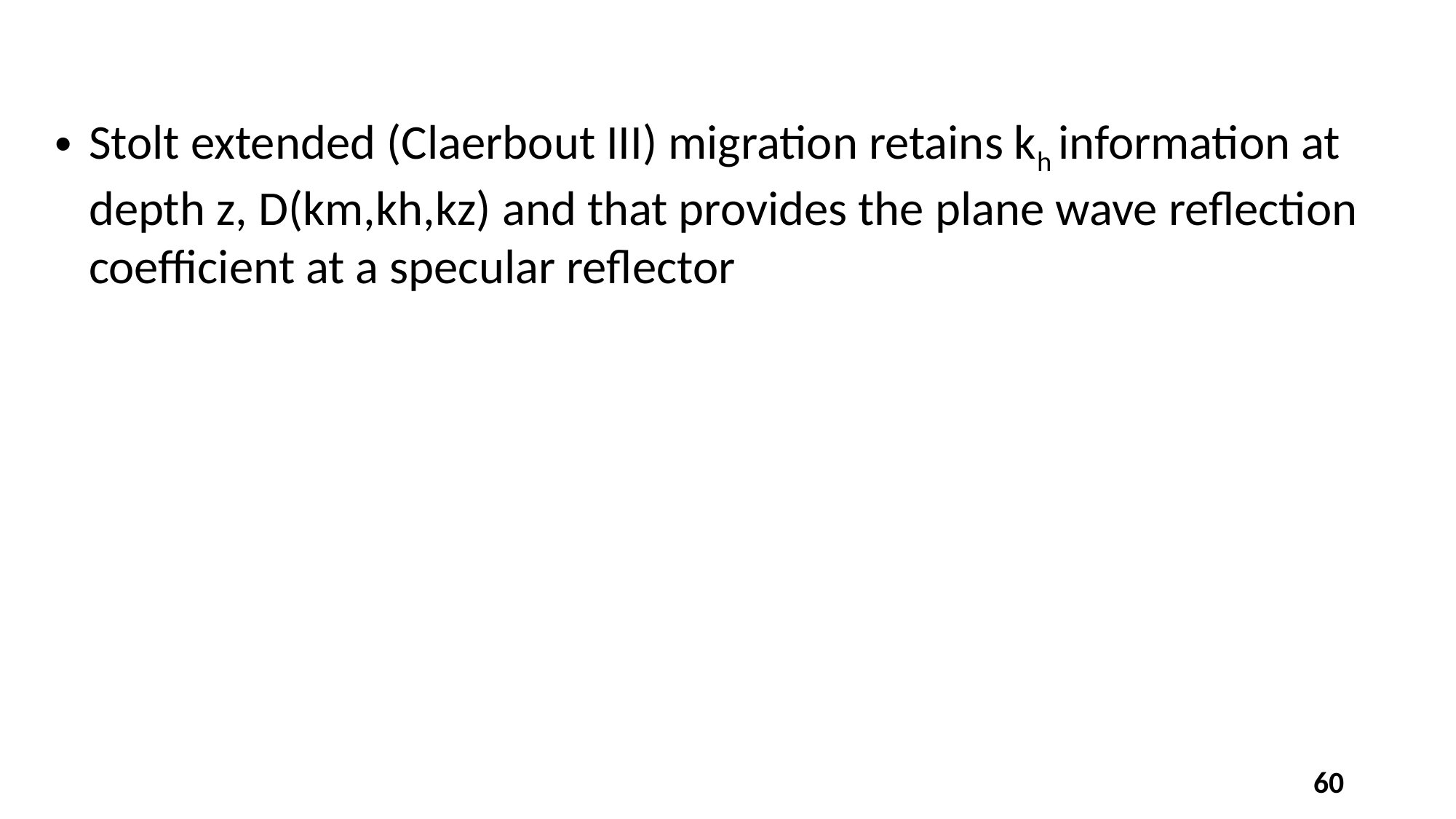

Stolt extended (Claerbout III) migration retains kh information at depth z, D(km,kh,kz) and that provides the plane wave reflection coefficient at a specular reflector
60